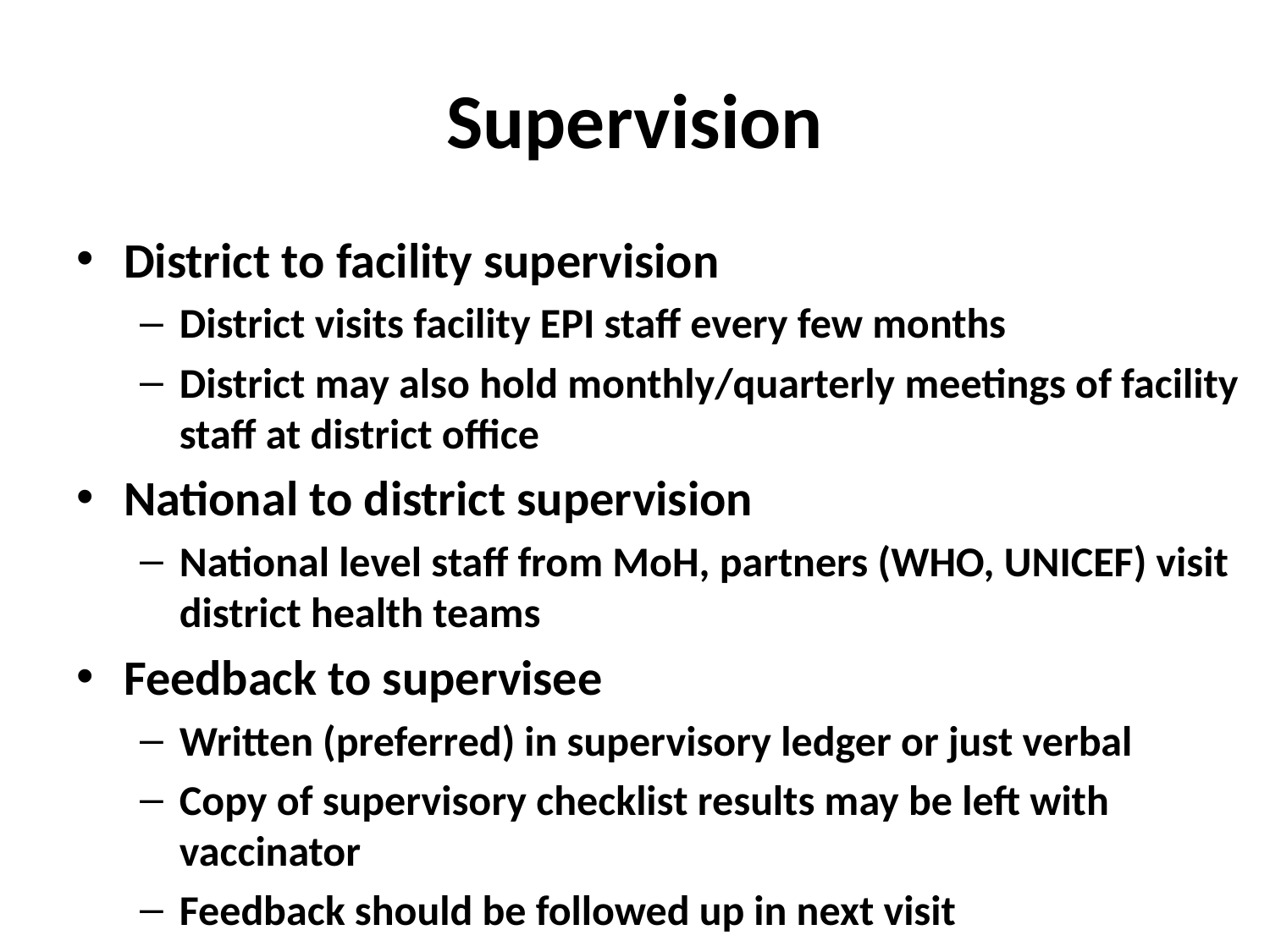

# Supervision
District to facility supervision
District visits facility EPI staff every few months
District may also hold monthly/quarterly meetings of facility staff at district office
National to district supervision
National level staff from MoH, partners (WHO, UNICEF) visit district health teams
Feedback to supervisee
Written (preferred) in supervisory ledger or just verbal
Copy of supervisory checklist results may be left with vaccinator
Feedback should be followed up in next visit